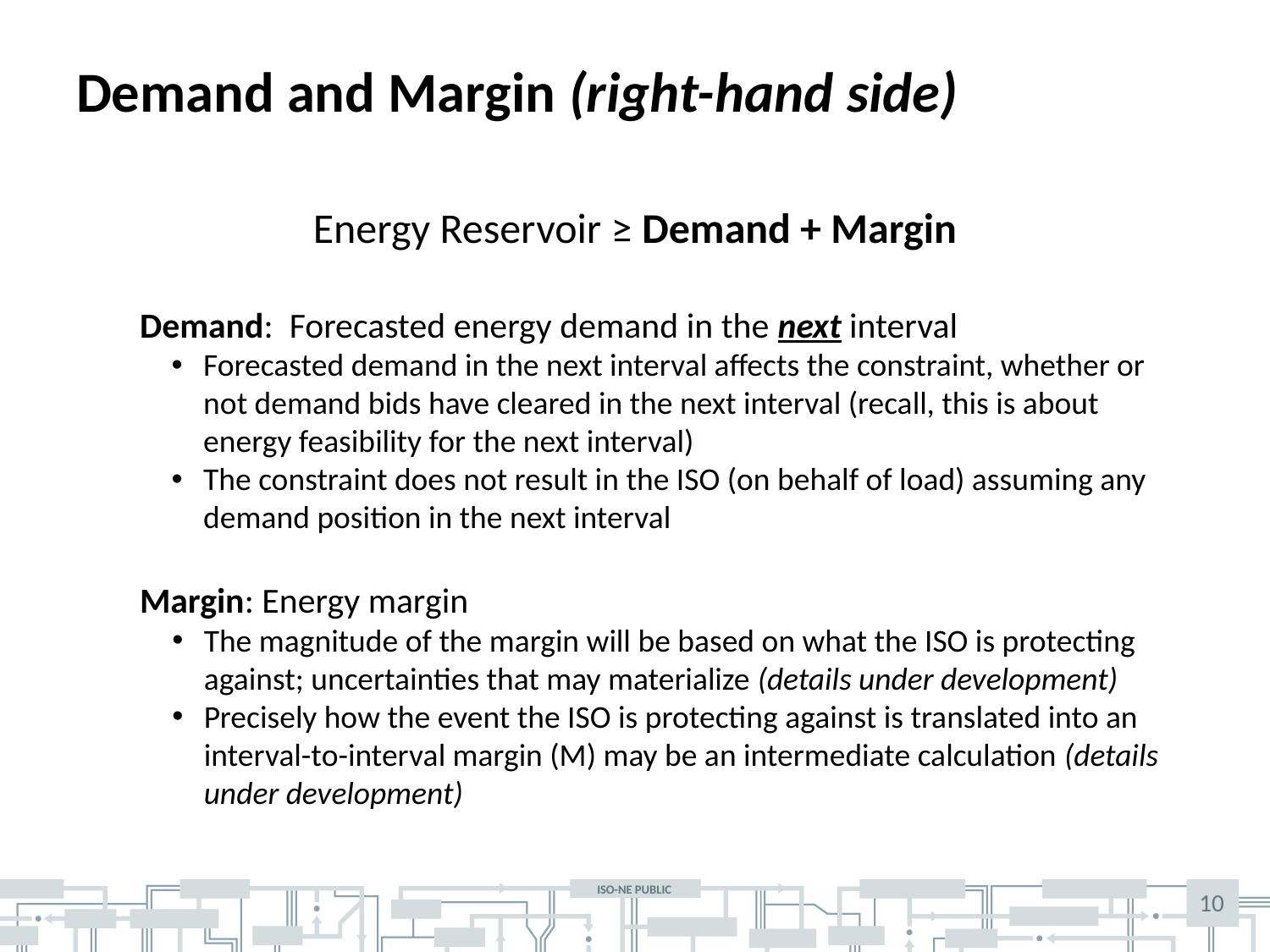

# Demand and Margin (right-hand side)
Energy Reservoir ≥ Demand + Margin
Demand:  Forecasted energy demand in the next interval
Forecasted demand in the next interval affects the constraint, whether or not demand bids have cleared in the next interval (recall, this is about energy feasibility for the next interval)
The constraint does not result in the ISO (on behalf of load) assuming any demand position in the next interval

Margin: Energy margin
The magnitude of the margin will be based on what the ISO is protecting against; uncertainties that may materialize (details under development)
Precisely how the event the ISO is protecting against is translated into an interval-to-interval margin (M) may be an intermediate calculation (details under development)
10